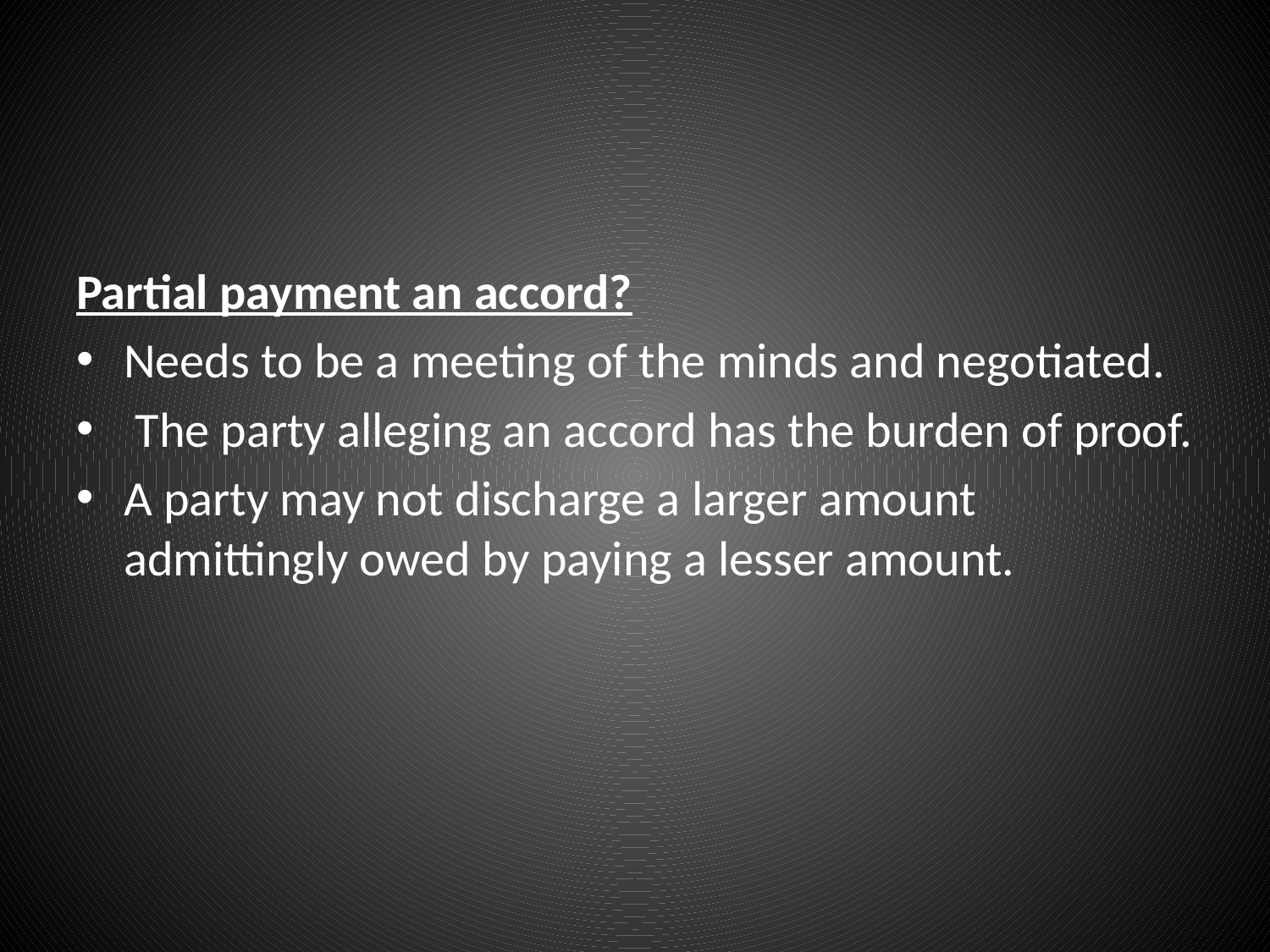

#
Partial payment an accord?
Needs to be a meeting of the minds and negotiated.
 The party alleging an accord has the burden of proof.
A party may not discharge a larger amount admittingly owed by paying a lesser amount.